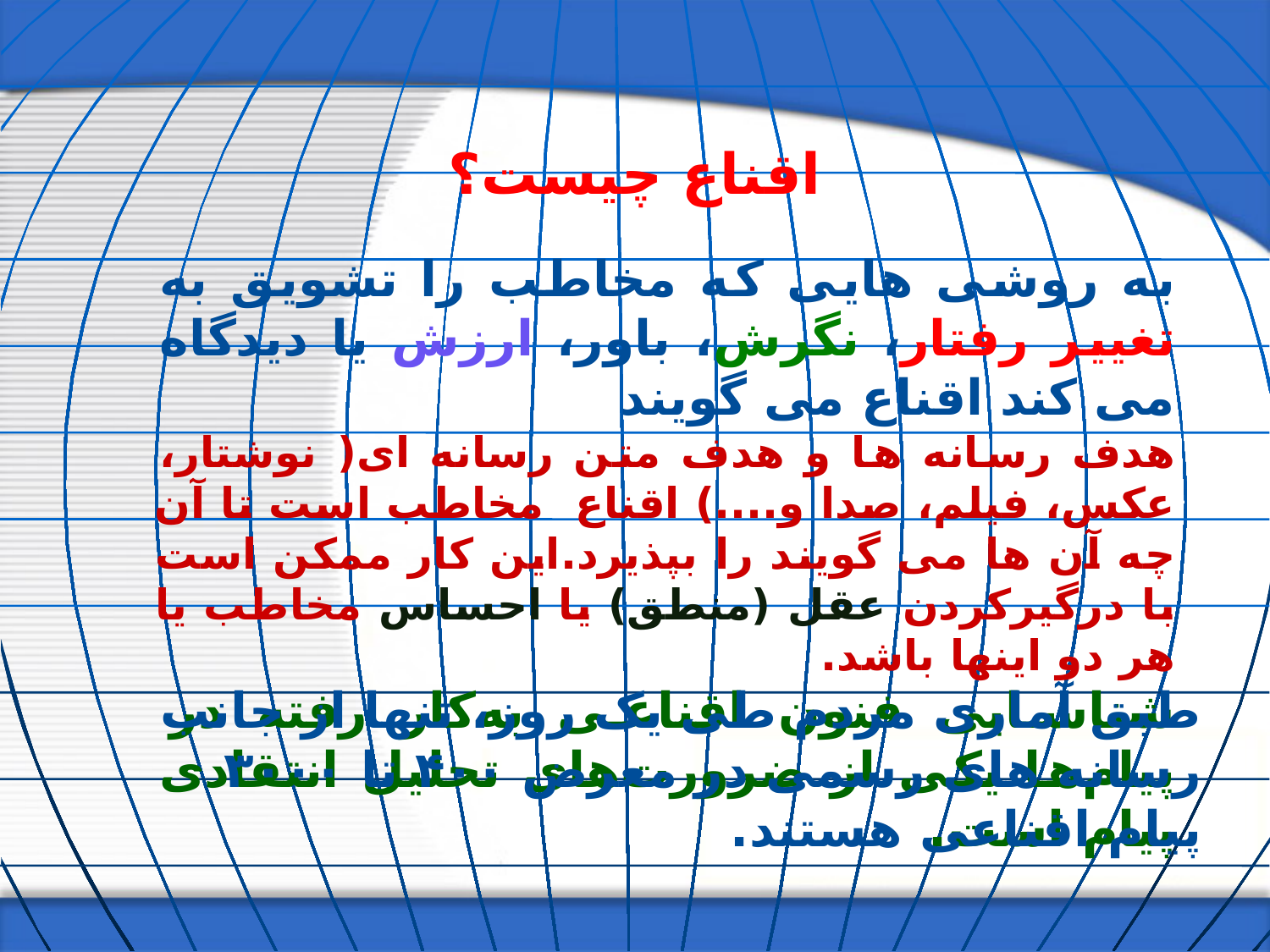

اقناع چیست؟
به روشی هایی که مخاطب را تشویق به تغییر رفتار، نگرش، باور، ارزش یا دیدگاه می کند اقناع می گویند
هدف رسانه ها و هدف متن رسانه ای( نوشتار، عکس، فیلم، صدا و....) اقناع  مخاطب است تا آن چه آن ها می گویند را بپذیرد.این کار ممکن است با درگیرکردن عقل (منطق) یا احساس مخاطب یا هر دو اینها باشد.
شناسایی فنون اقناعی به‌کار رفته در پیام‌ها یکی از ضرورت‌های تحلیل انتقادی پیام است.
طبق آماری مردم طی یک روز، تنها از جانب رسانه های رسمی در معرض ۴۰۰ تا ۳۰۰۰ پیام اقناعی هستند.